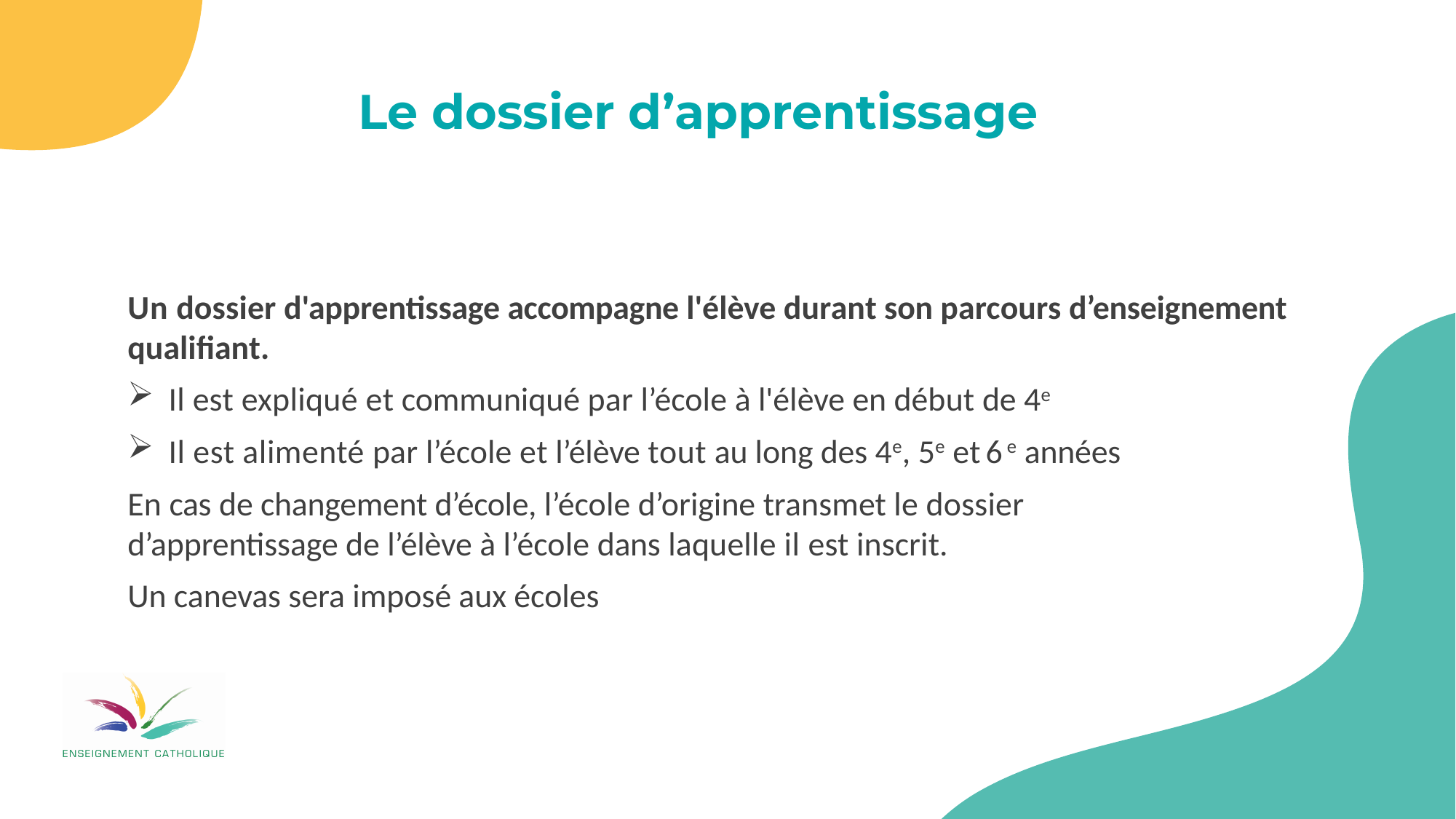

Le dossier d’apprentissage
Un dossier d'apprentissage accompagne l'élève durant son parcours d’enseignement qualifiant.
Il est expliqué et communiqué par l’école à l'élève en début de 4e
Il est alimenté par l’école et l’élève tout au long des 4e, 5e et 6 e années
En cas de changement d’école, l’école d’origine transmet le dossier d’apprentissage de l’élève à l’école dans laquelle il est inscrit.
Un canevas sera imposé aux écoles